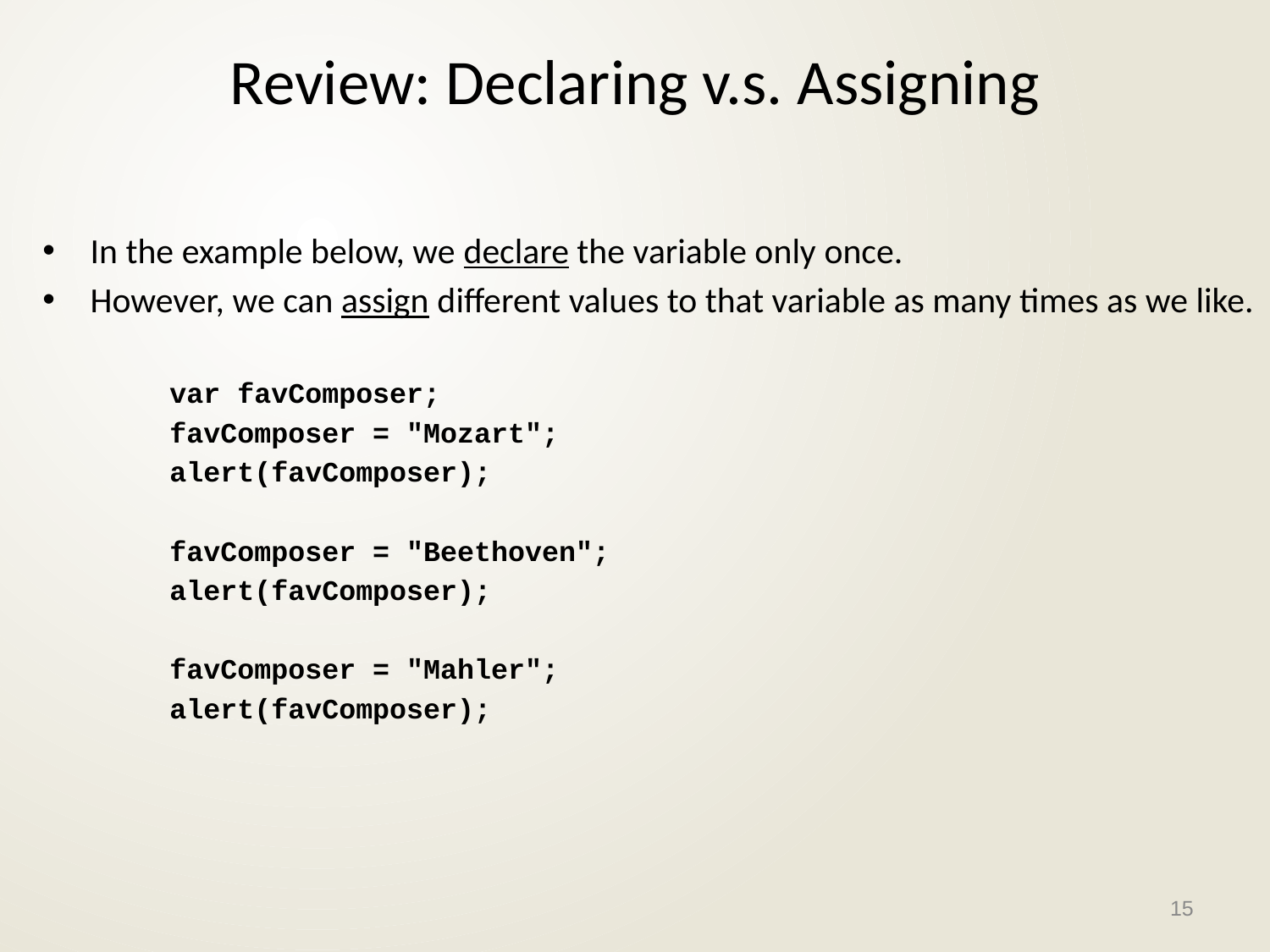

# Review: Declaring v.s. Assigning
In the example below, we declare the variable only once.
However, we can assign different values to that variable as many times as we like.

var favComposer;
favComposer = "Mozart";
alert(favComposer);

favComposer = "Beethoven";
alert(favComposer);

favComposer = "Mahler";
alert(favComposer);

15